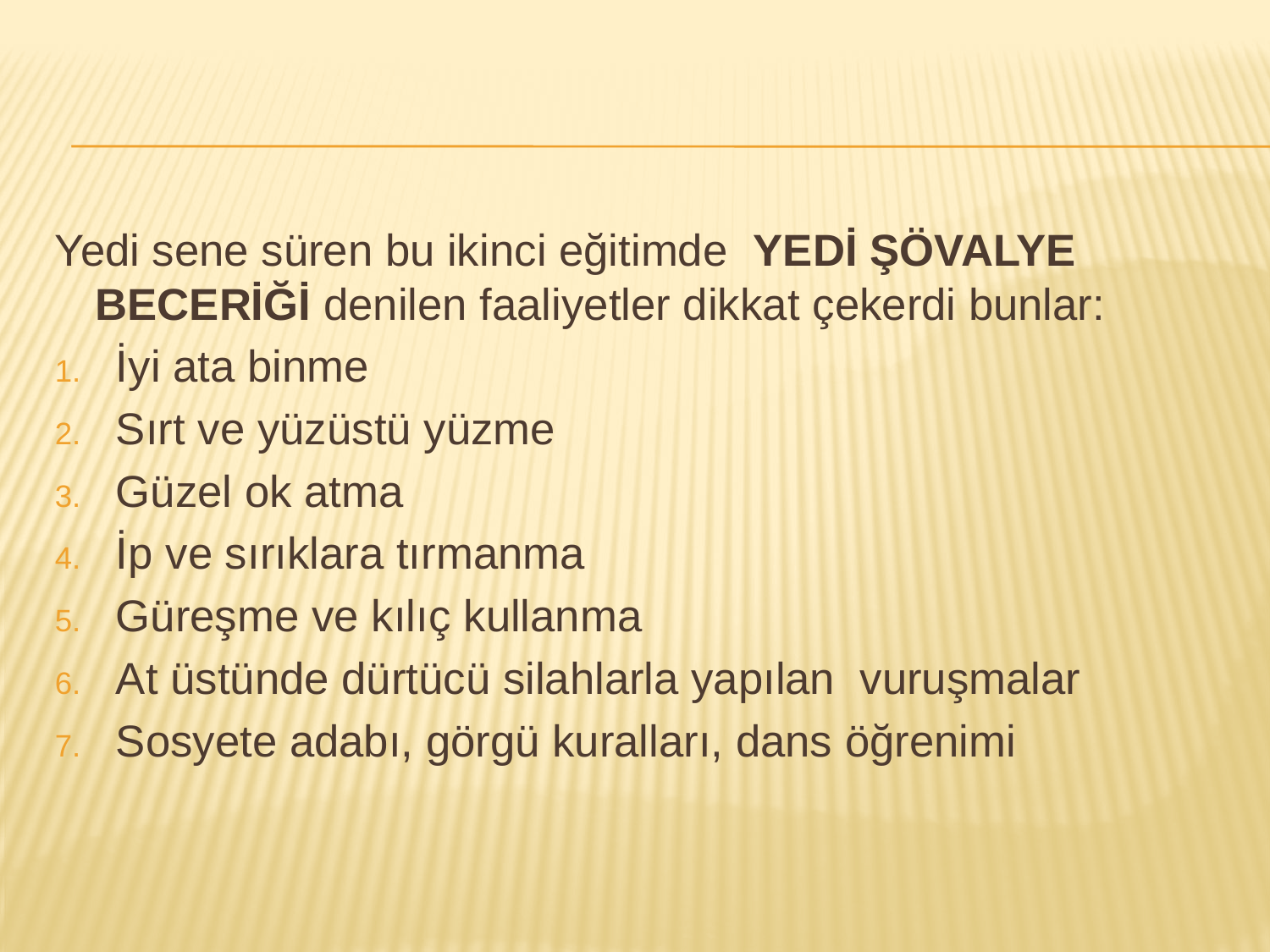

#
Yedi sene süren bu ikinci eğitimde  YEDİ ŞÖVALYE BECERİĞİ denilen faaliyetler dikkat çekerdi bunlar:
İyi ata binme
Sırt ve yüzüstü yüzme
Güzel ok atma
İp ve sırıklara tırmanma
Güreşme ve kılıç kullanma
At üstünde dürtücü silahlarla yapılan  vuruşmalar
Sosyete adabı, görgü kuralları, dans öğrenimi